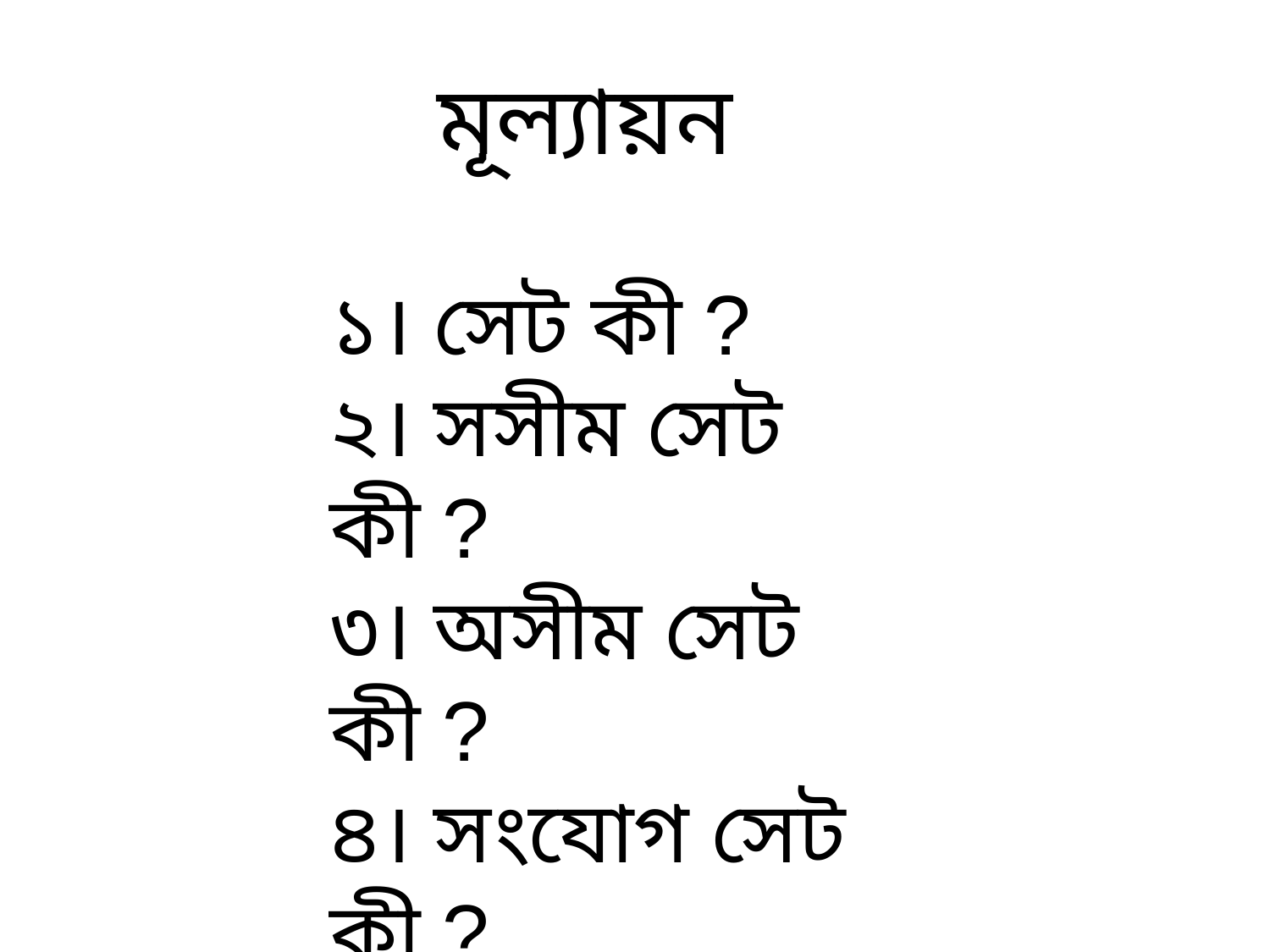

মূল্যায়ন
১। সেট কী ?
২। সসীম সেট কী ?
৩। অসীম সেট কী ?
৪। সংযোগ সেট কী ?
৫। ছেদ সেট কী ?